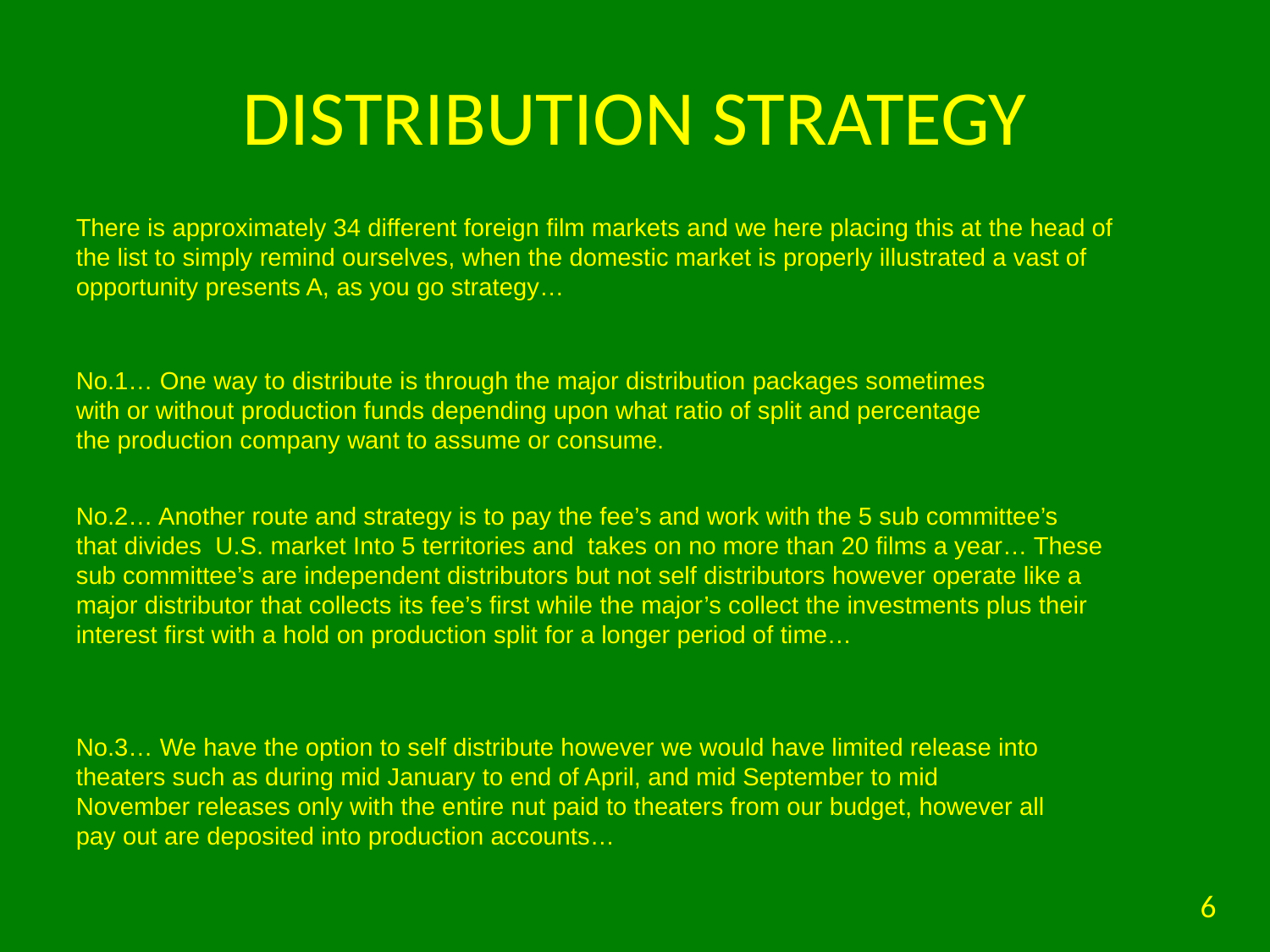

# DISTRIBUTION STRATEGY
There is approximately 34 different foreign film markets and we here placing this at the head of the list to simply remind ourselves, when the domestic market is properly illustrated a vast of opportunity presents A, as you go strategy…
No.1… One way to distribute is through the major distribution packages sometimes with or without production funds depending upon what ratio of split and percentage the production company want to assume or consume.
No.2… Another route and strategy is to pay the fee’s and work with the 5 sub committee’s that divides  U.S. market Into 5 territories and  takes on no more than 20 films a year… These sub committee’s are independent distributors but not self distributors however operate like a major distributor that collects its fee’s first while the major’s collect the investments plus their interest first with a hold on production split for a longer period of time…
No.3… We have the option to self distribute however we would have limited release into theaters such as during mid January to end of April, and mid September to mid November releases only with the entire nut paid to theaters from our budget, however all pay out are deposited into production accounts…
6